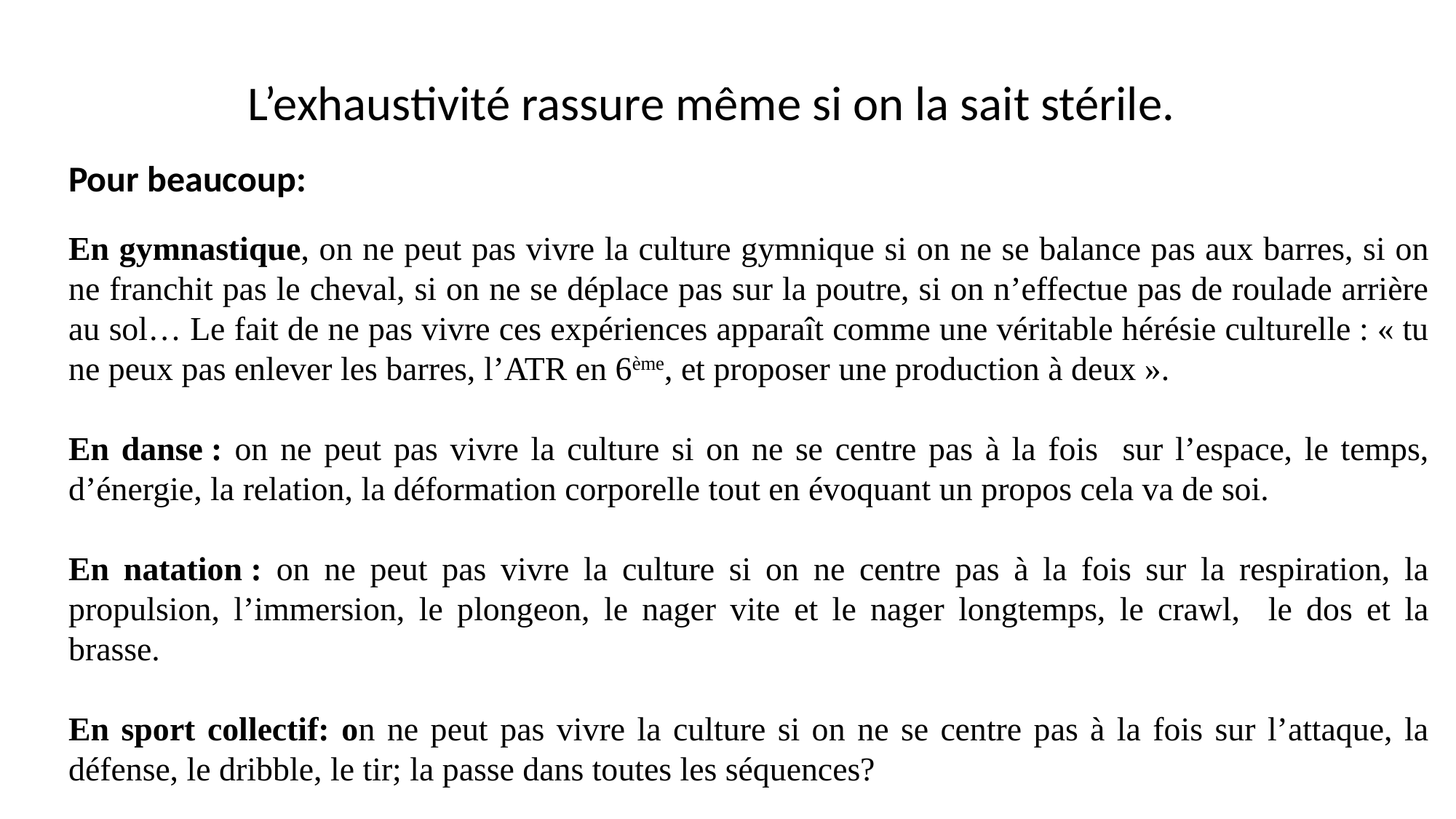

L’exhaustivité rassure même si on la sait stérile.
Pour beaucoup:

En gymnastique, on ne peut pas vivre la culture gymnique si on ne se balance pas aux barres, si on ne franchit pas le cheval, si on ne se déplace pas sur la poutre, si on n’effectue pas de roulade arrière au sol… Le fait de ne pas vivre ces expériences apparaît comme une véritable hérésie culturelle : « tu ne peux pas enlever les barres, l’ATR en 6ème, et proposer une production à deux ».

En danse : on ne peut pas vivre la culture si on ne se centre pas à la fois  sur l’espace, le temps, d’énergie, la relation, la déformation corporelle tout en évoquant un propos cela va de soi.

En natation : on ne peut pas vivre la culture si on ne centre pas à la fois sur la respiration, la propulsion, l’immersion, le plongeon, le nager vite et le nager longtemps, le crawl,  le dos et la brasse.

En sport collectif: on ne peut pas vivre la culture si on ne se centre pas à la fois sur l’attaque, la défense, le dribble, le tir; la passe dans toutes les séquences?